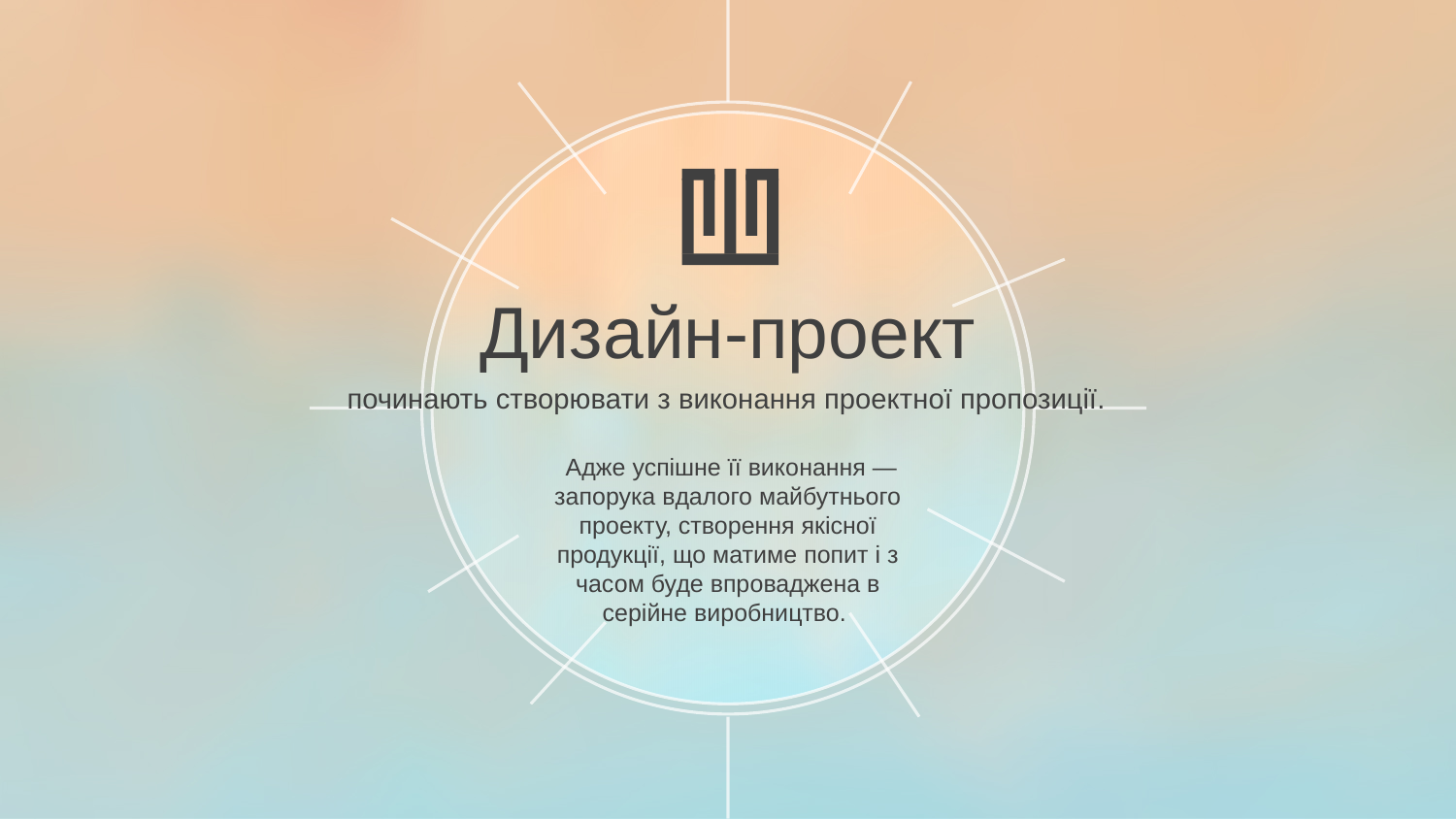

Дизайн-проект
починають створювати з виконання проектної пропозиції.
 Адже успішне її виконання — запорука вдалого майбутнього проекту, створення якісної продукції, що матиме попит і з часом буде впроваджена в серійне виробництво.